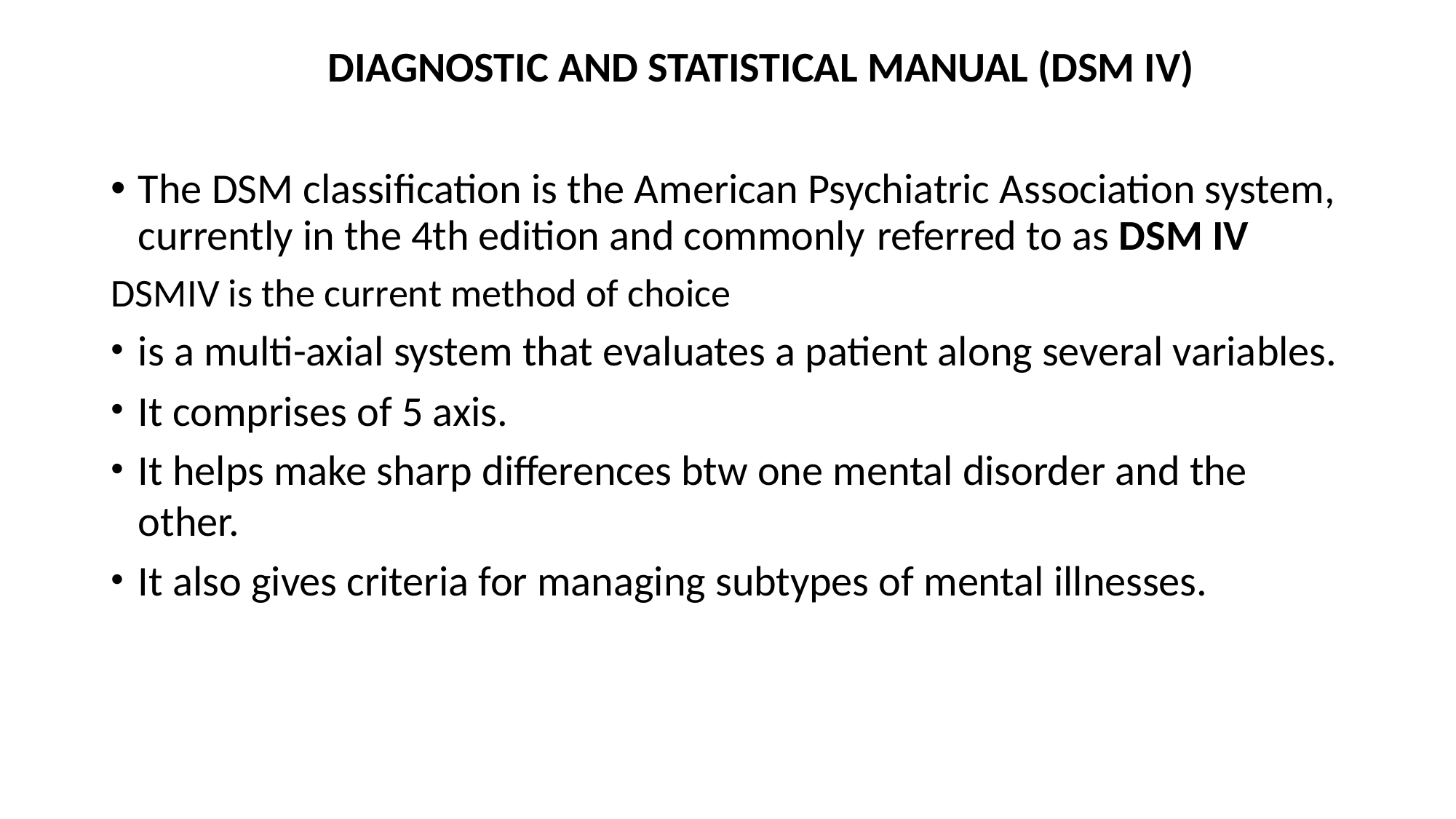

DIAGNOSTIC AND STATISTICAL MANUAL (DSM IV)

The DSM classification is the American Psychiatric Association system, currently in the 4th edition and commonly referred to as DSM IV
DSMIV is the current method of choice
is a multi-axial system that evaluates a patient along several variables.
It comprises of 5 axis.
It helps make sharp differences btw one mental disorder and the other.
It also gives criteria for managing subtypes of mental illnesses.